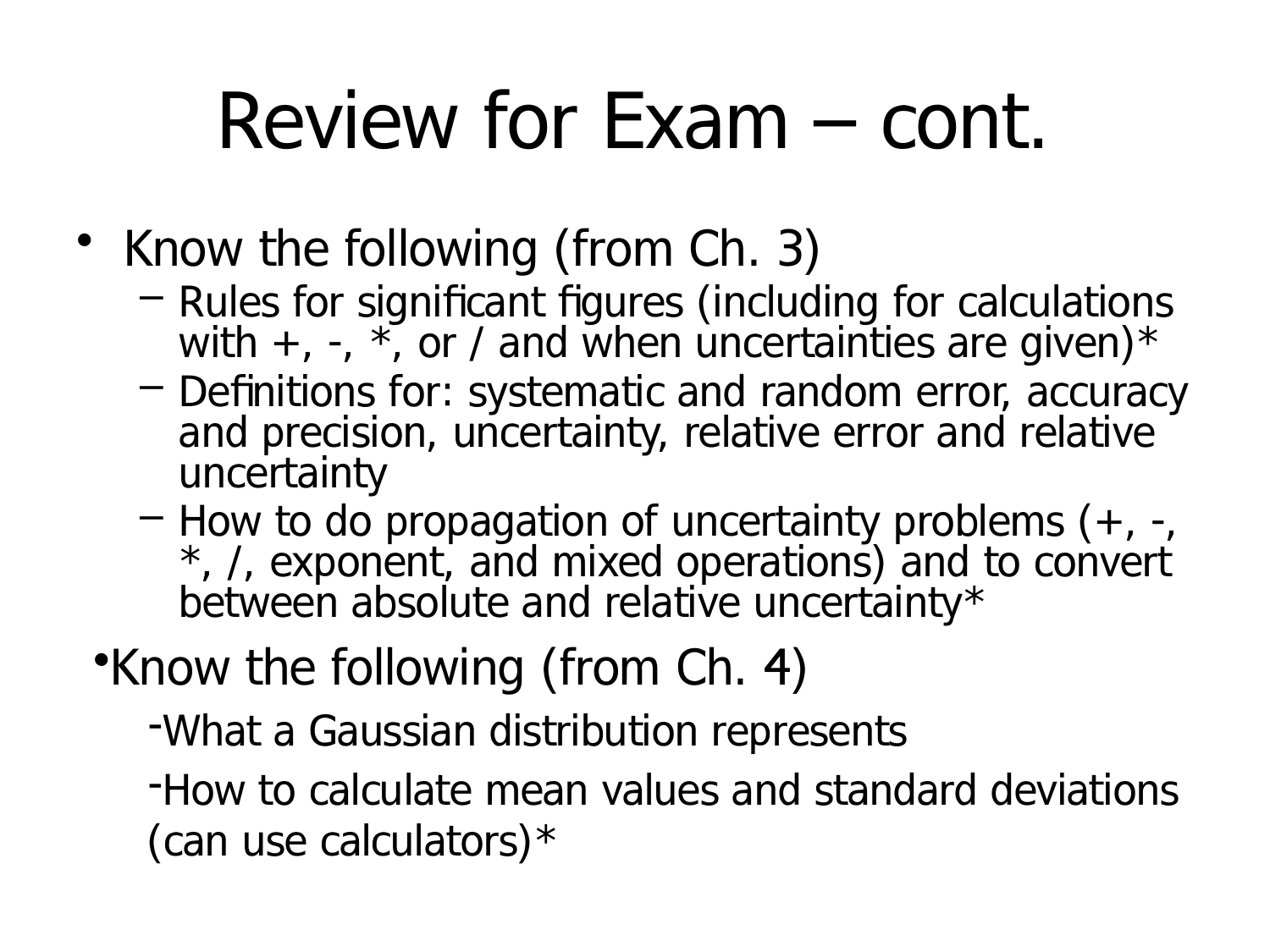

Review for Exam – cont.
Know the following (from Ch. 3)
Rules for significant figures (including for calculations with +, -, *, or / and when uncertainties are given)*
Definitions for: systematic and random error, accuracy and precision, uncertainty, relative error and relative uncertainty
How to do propagation of uncertainty problems (+, -, *, /, exponent, and mixed operations) and to convert between absolute and relative uncertainty*
Know the following (from Ch. 4)
What a Gaussian distribution represents
How to calculate mean values and standard deviations (can use calculators)*